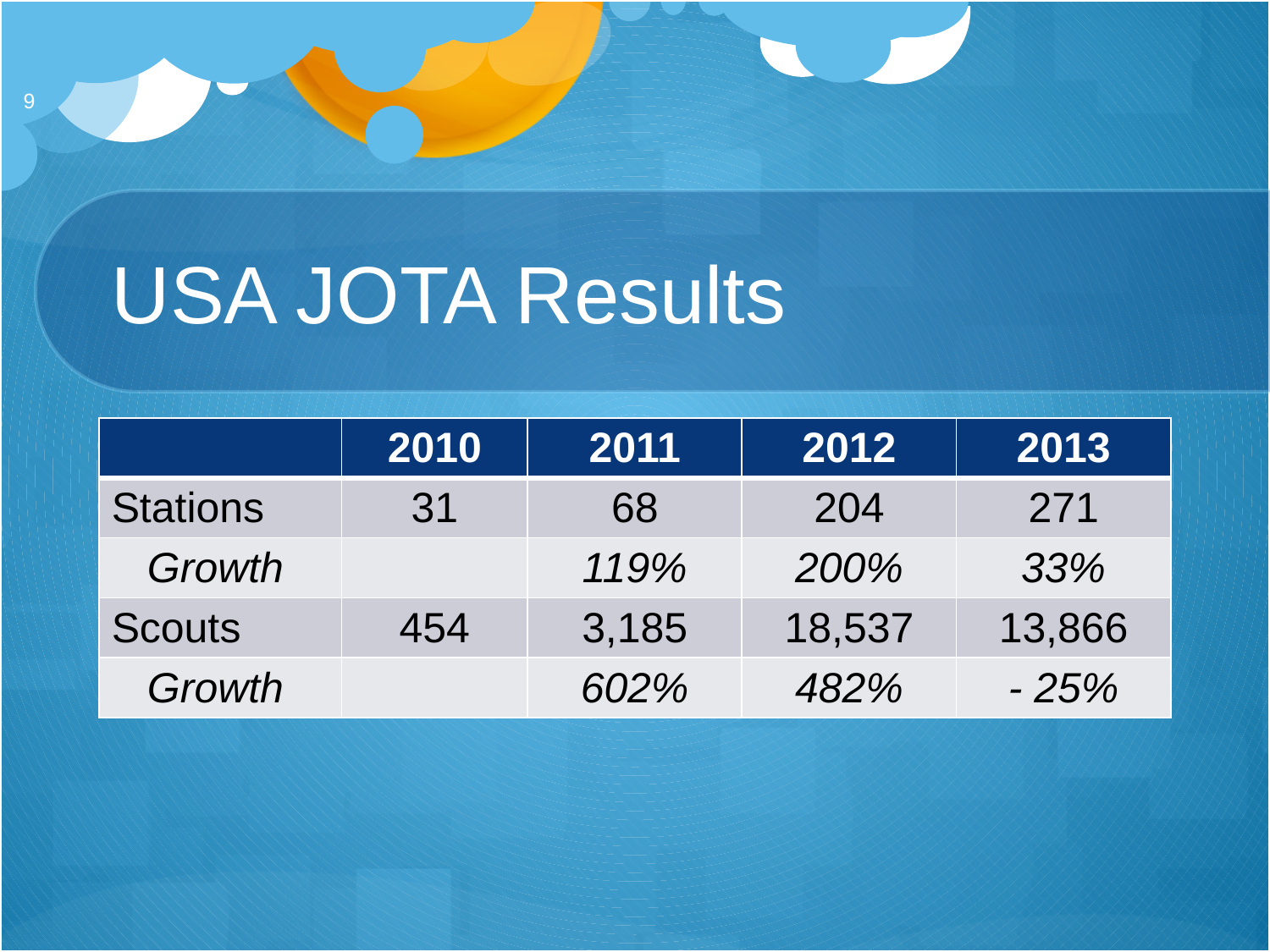

9
# USA JOTA Results
|  | 2010 | 2011 | 2012 | 2013 |
| --- | --- | --- | --- | --- |
| Stations | 31 | 68 | 204 | 271 |
| Growth |  | 119% | 200% | 33% |
| Scouts | 454 | 3,185 | 18,537 | 13,866 |
| Growth |  | 602% | 482% | - 25% |